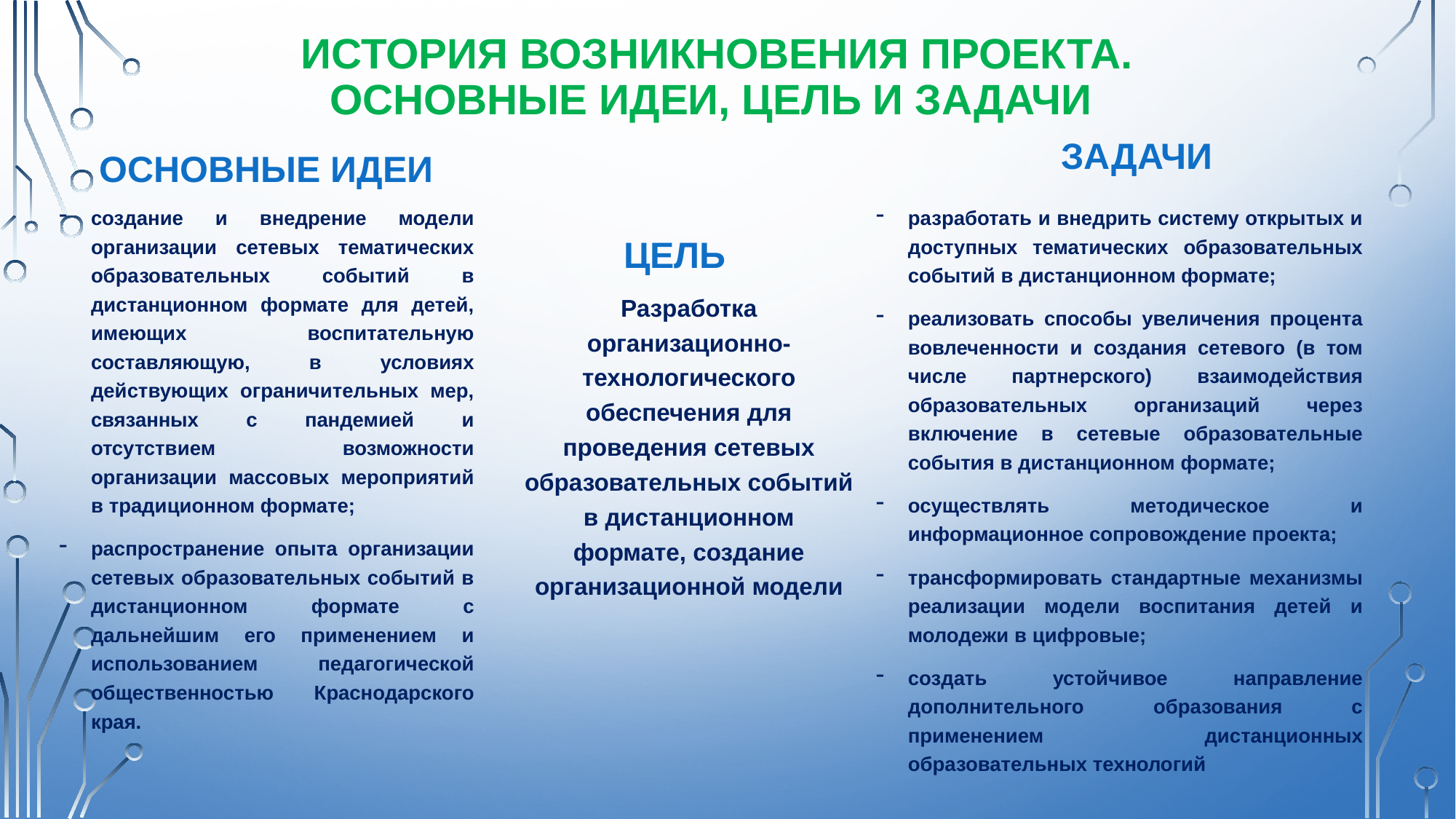

# История возникновения проекта. Основные идеи, цель и задачи
Задачи
Основные идеи
создание и внедрение модели организации сетевых тематических образовательных событий в дистанционном формате для детей, имеющих воспитательную составляющую, в условиях действующих ограничительных мер, связанных с пандемией и отсутствием возможности организации массовых мероприятий в традиционном формате;
распространение опыта организации сетевых образовательных событий в дистанционном формате с дальнейшим его применением и использованием педагогической общественностью Краснодарского края.
разработать и внедрить систему открытых и доступных тематических образовательных событий в дистанционном формате;
реализовать способы увеличения процента вовлеченности и создания сетевого (в том числе партнерского) взаимодействия образовательных организаций через включение в сетевые образовательные события в дистанционном формате;
осуществлять методическое и информационное сопровождение проекта;
трансформировать стандартные механизмы реализации модели воспитания детей и молодежи в цифровые;
создать устойчивое направление дополнительного образования с применением дистанционных образовательных технологий
Цель
Разработка организационно-технологического обеспечения для проведения сетевых образовательных событий в дистанционном формате, создание организационной модели